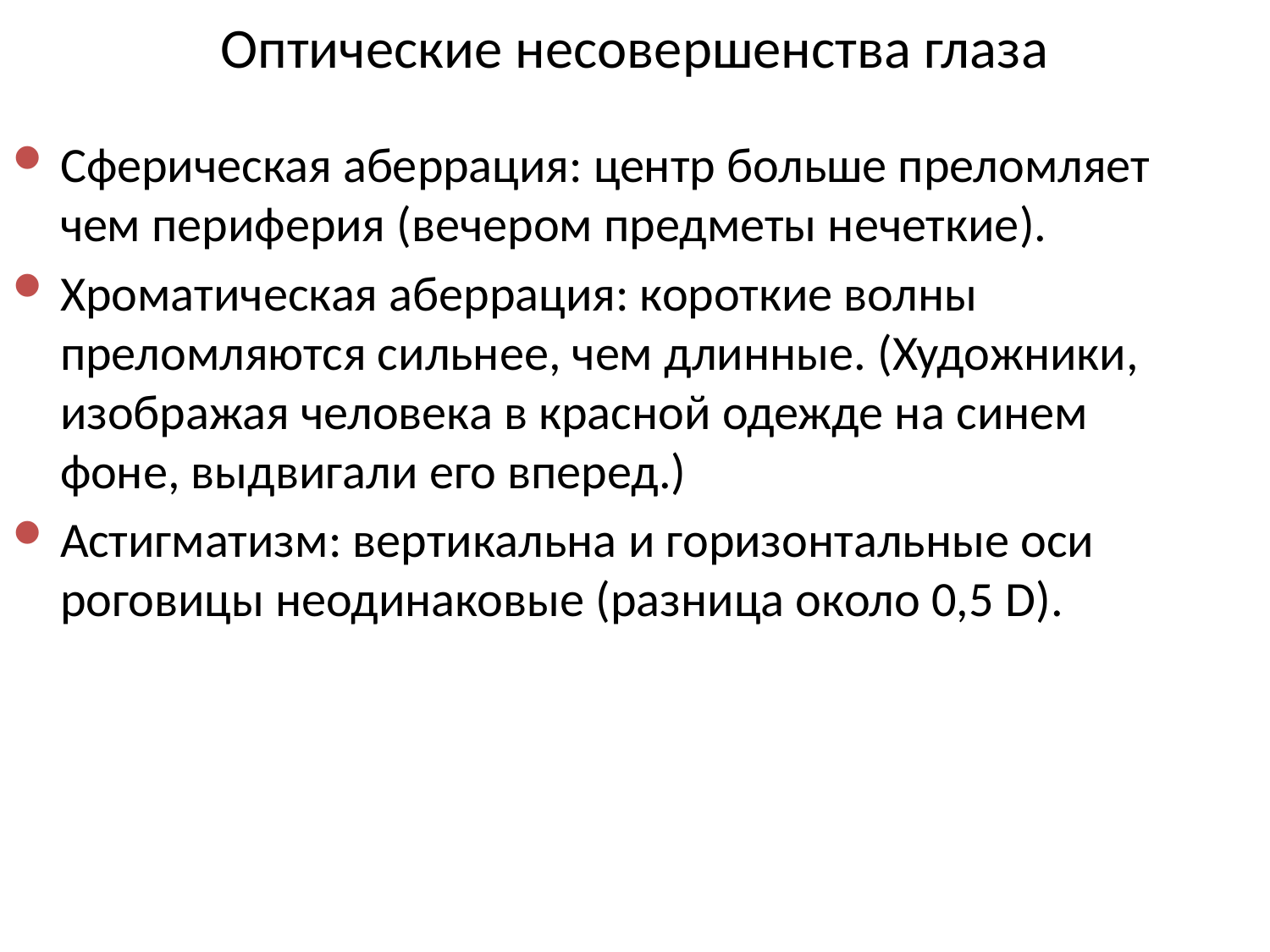

# Оптические несовершенства глаза
Сферическая аберрация: центр больше преломляет чем периферия (вечером предметы нечеткие).
Хроматическая аберрация: короткие волны преломляются сильнее, чем длинные. (Художники, изображая человека в красной одежде на синем фоне, выдвигали его вперед.)
Астигматизм: вертикальна и горизонтальные оси роговицы неодинаковые (разница около 0,5 D).